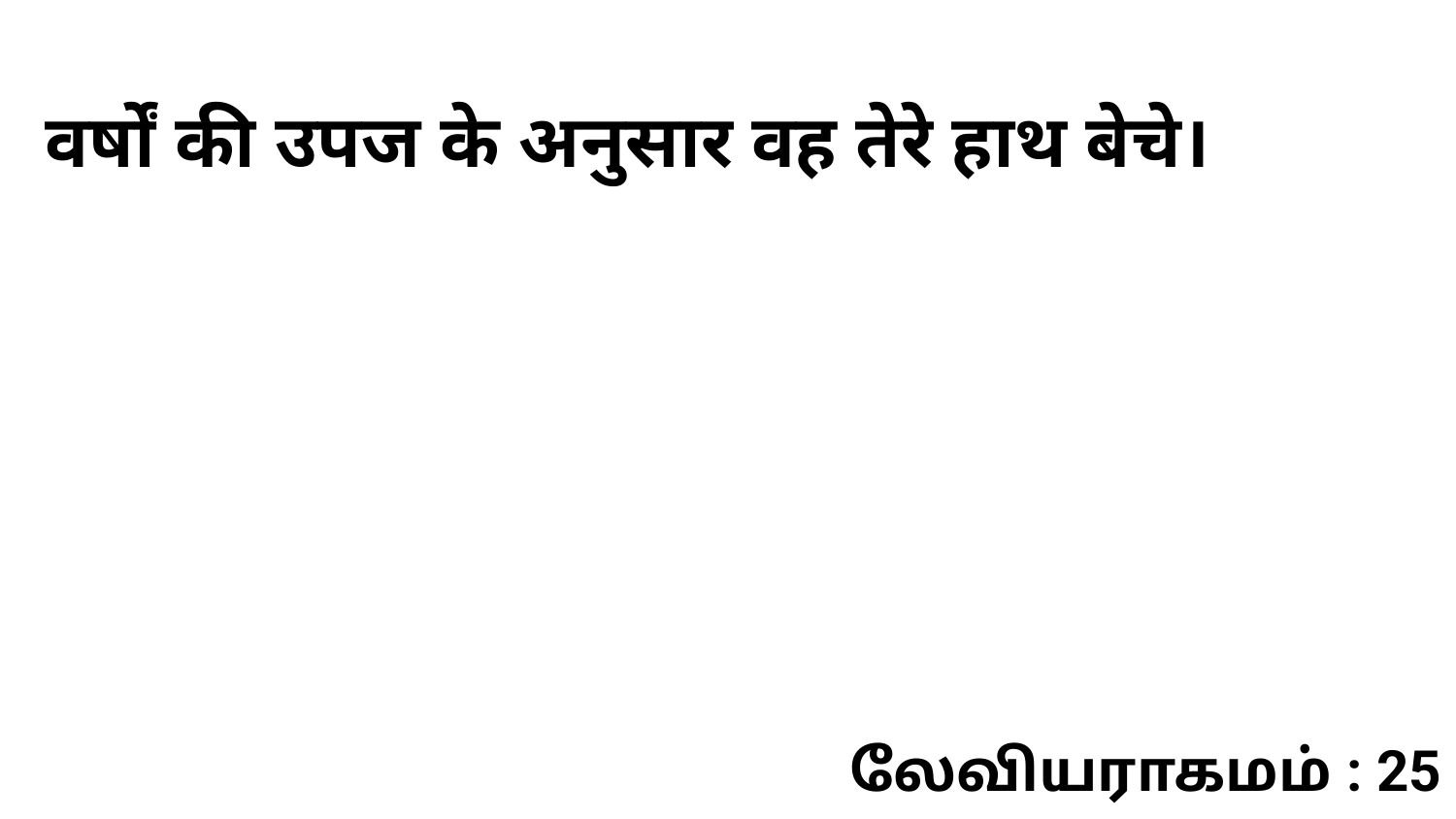

वर्षों की उपज के अनुसार वह तेरे हाथ बेचे।
லேவியராகமம் : 25